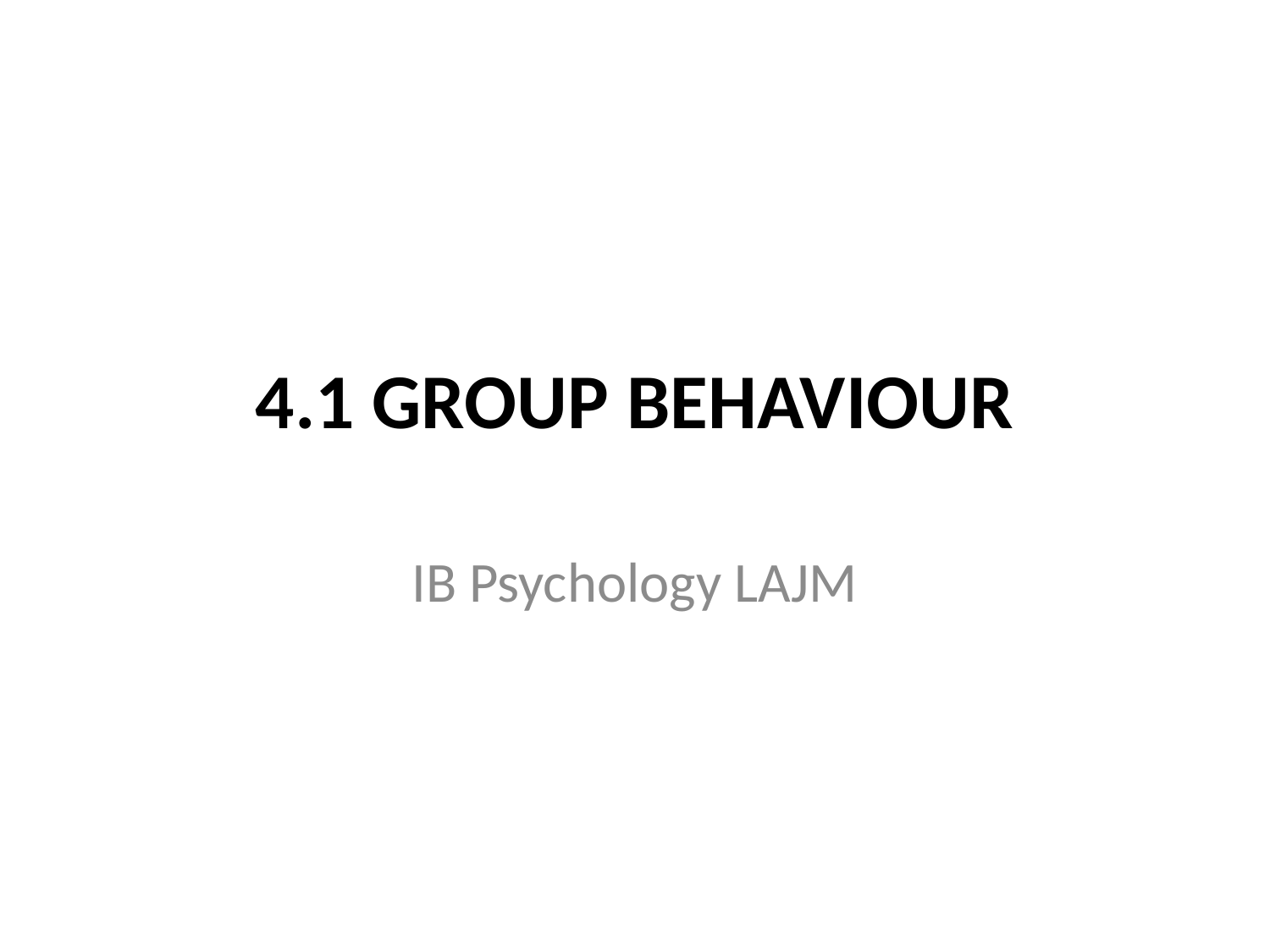

# 4.1 GROUP BEHAVIOUR
IB Psychology LAJM